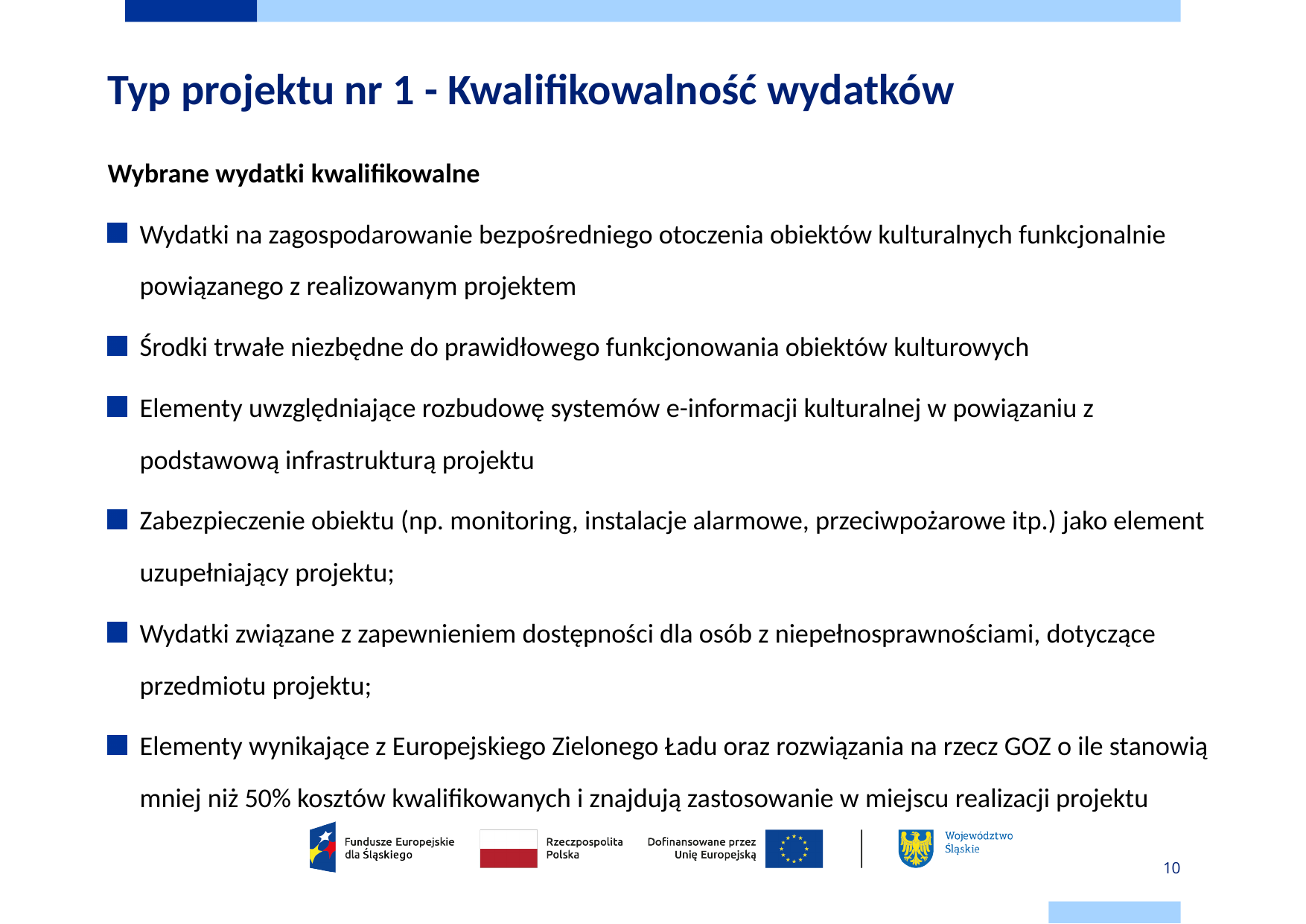

# Typ projektu nr 1 - Kwalifikowalność wydatków
Wybrane wydatki kwalifikowalne
Wydatki na zagospodarowanie bezpośredniego otoczenia obiektów kulturalnych funkcjonalnie
powiązanego z realizowanym projektem
Środki trwałe niezbędne do prawidłowego funkcjonowania obiektów kulturowych
Elementy uwzględniające rozbudowę systemów e-informacji kulturalnej w powiązaniu z podstawową infrastrukturą projektu
Zabezpieczenie obiektu (np. monitoring, instalacje alarmowe, przeciwpożarowe itp.) jako element uzupełniający projektu;
Wydatki związane z zapewnieniem dostępności dla osób z niepełnosprawnościami, dotyczące przedmiotu projektu;
Elementy wynikające z Europejskiego Zielonego Ładu oraz rozwiązania na rzecz GOZ o ile stanowią mniej niż 50% kosztów kwalifikowanych i znajdują zastosowanie w miejscu realizacji projektu
10